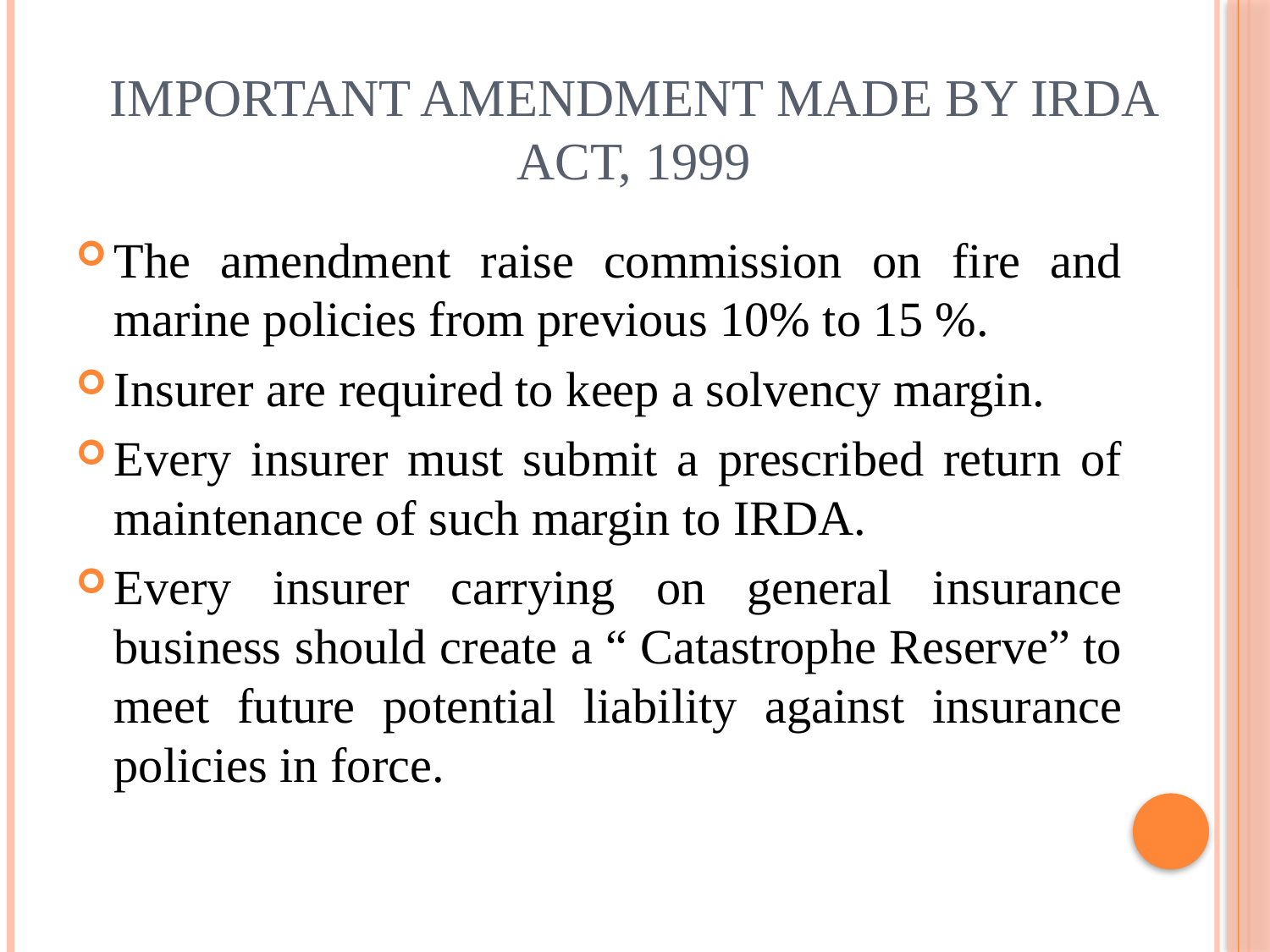

# Important amendment made by irda act, 1999
The amendment raise commission on fire and marine policies from previous 10% to 15 %.
Insurer are required to keep a solvency margin.
Every insurer must submit a prescribed return of maintenance of such margin to IRDA.
Every insurer carrying on general insurance business should create a “ Catastrophe Reserve” to meet future potential liability against insurance policies in force.